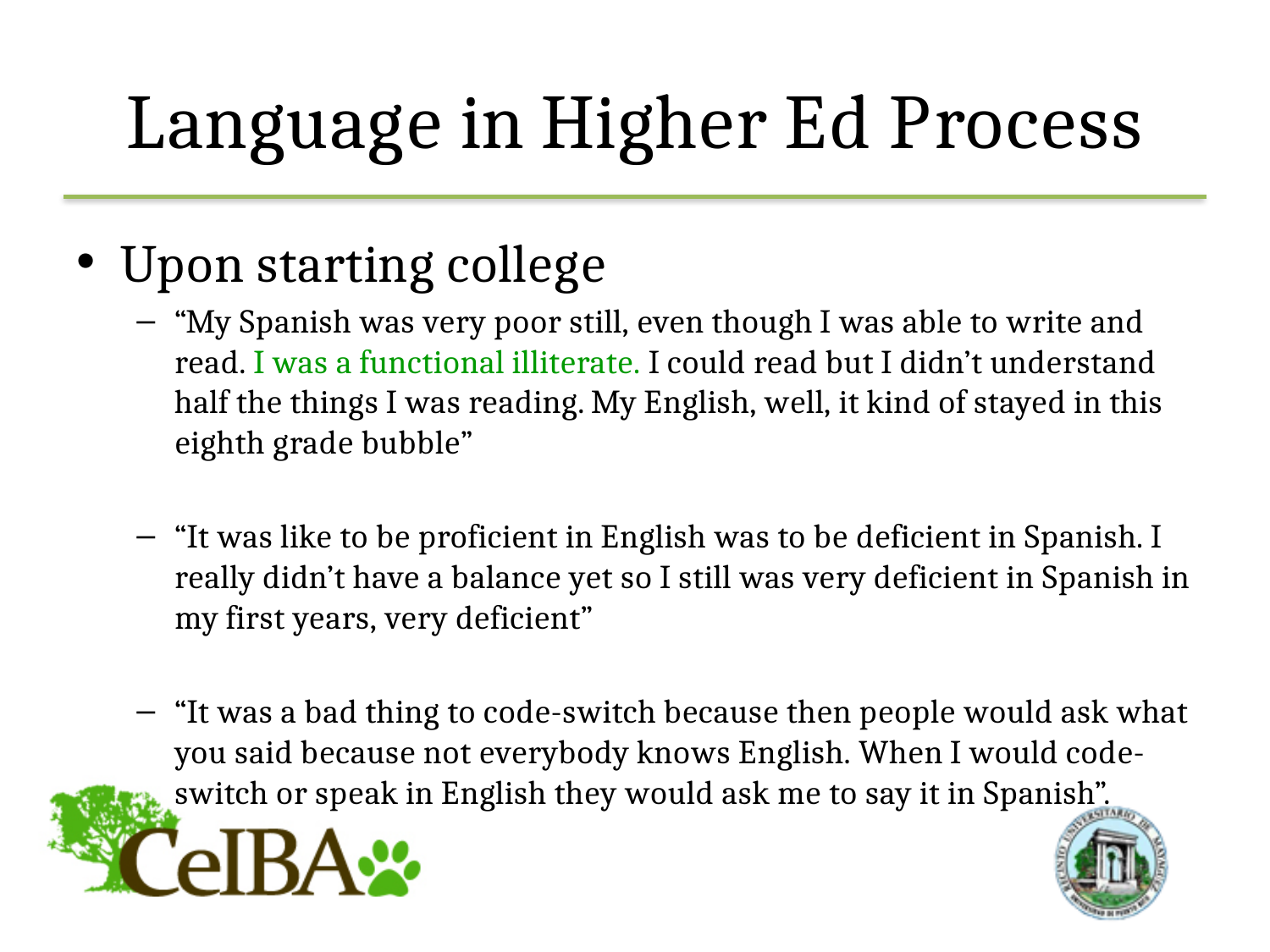

# Language in Higher Ed Process
Upon starting college
“My Spanish was very poor still, even though I was able to write and read. I was a functional illiterate. I could read but I didn’t understand half the things I was reading. My English, well, it kind of stayed in this eighth grade bubble”

“It was like to be proficient in English was to be deficient in Spanish. I really didn’t have a balance yet so I still was very deficient in Spanish in my first years, very deficient”

“It was a bad thing to code-switch because then people would ask what you said because not everybody knows English. When I would code-switch or speak in English they would ask me to say it in Spanish”.